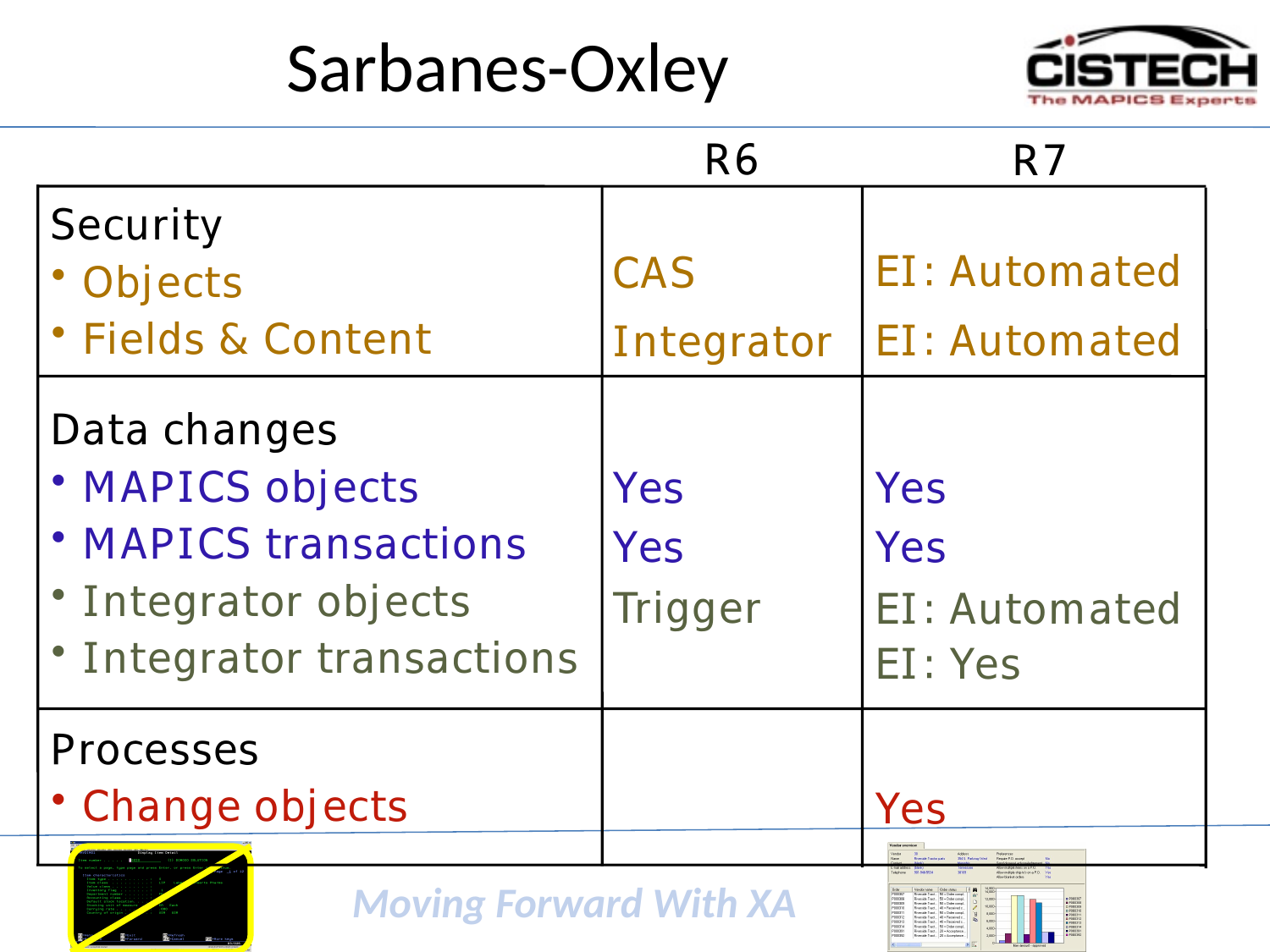

# Sarbanes-Oxley
R6
R7

Security
Objects
Fields & Content
EI: Automated
CAS
EI: Automated
Integrator

Data changes
MAPICS objects
MAPICS transactions
Integrator objects
Integrator transactions
Yes
Yes
Yes
Yes
Trigger
EI: Automated
EI: Yes

Processes
Change objects
Yes